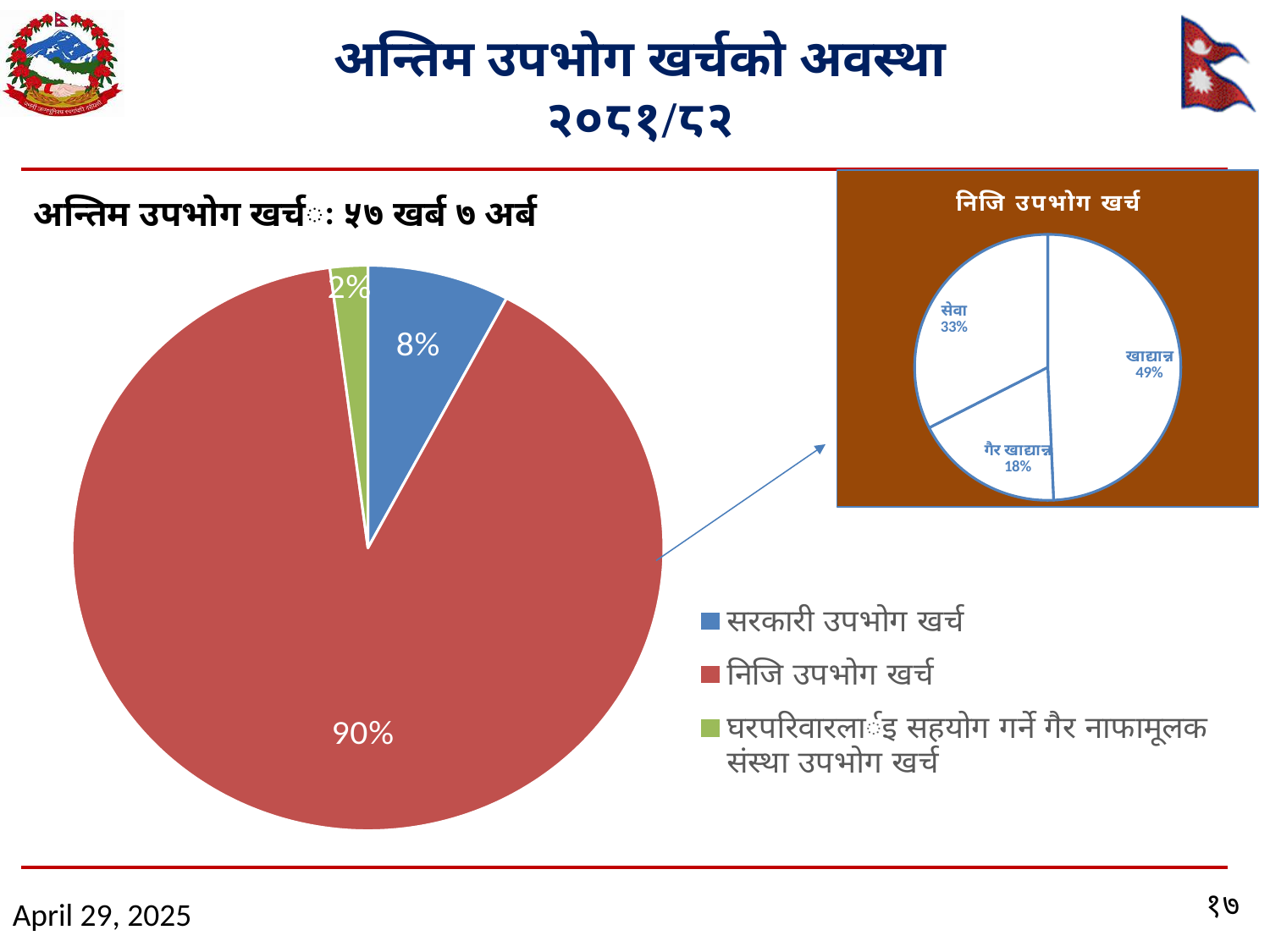

# अन्तिम उपभोग खर्चको अवस्था २०८१/८२

### Chart: निजि उपभोग खर्च

| Category |  |
|---|---|
| खाद्यान्न | 2537063.578557767 |
| गैर खाद्यान्न | 936281.5842143723 |
| सेवा | 1673308.4216298435 |
अन्तिम उपभोग खर्चः ५७ खर्ब ७ अर्ब

### Chart

| Category | Sales |
|---|---|
| सरकारी उपभोग खर्च | 443040.07830114 |
| निजि उपभोग खर्च | 5146653.584401983 |
| घरपरिवारलार्इ सहयोग गर्ने गैर नाफामूलक संस्था उपभोग खर्च | 117376.4418108335 |
१७
April 29, 2025